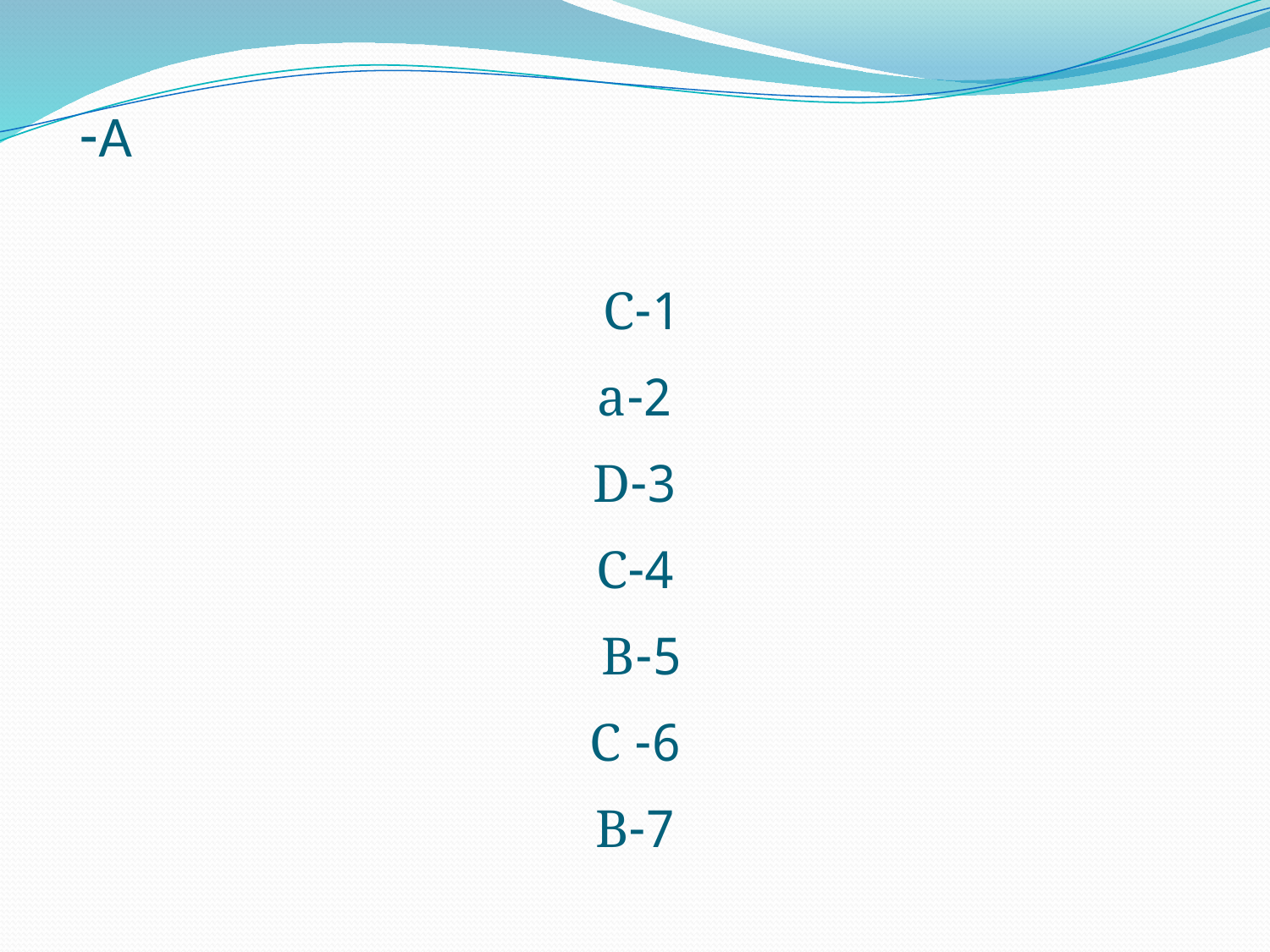

# A-
1-C
2-a
3-D
4-C
5-B
6- C
7-B